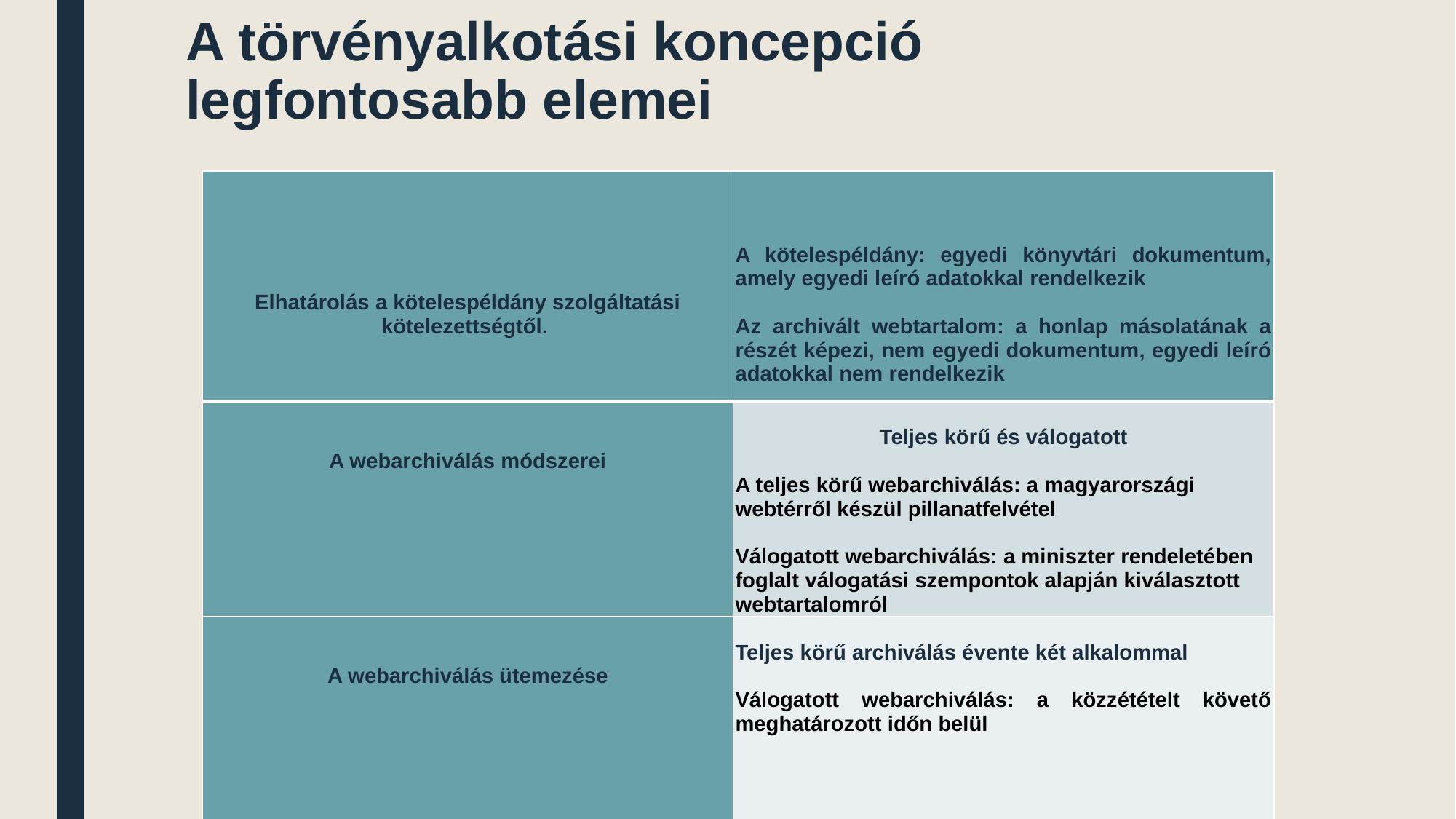

# A törvényalkotási koncepció legfontosabb elemei
| Elhatárolás a kötelespéldány szolgáltatási kötelezettségtől. | A kötelespéldány: egyedi könyvtári dokumentum, amely egyedi leíró adatokkal rendelkezik Az archivált webtartalom: a honlap másolatának a részét képezi, nem egyedi dokumentum, egyedi leíró adatokkal nem rendelkezik |
| --- | --- |
| A webarchiválás módszerei | Teljes körű és válogatott A teljes körű webarchiválás: a magyarországi webtérről készül pillanatfelvétel Válogatott webarchiválás: a miniszter rendeletében foglalt válogatási szempontok alapján kiválasztott webtartalomról |
| A webarchiválás ütemezése | Teljes körű archiválás évente két alkalommal Válogatott webarchiválás: a közzétételt követő meghatározott időn belül |